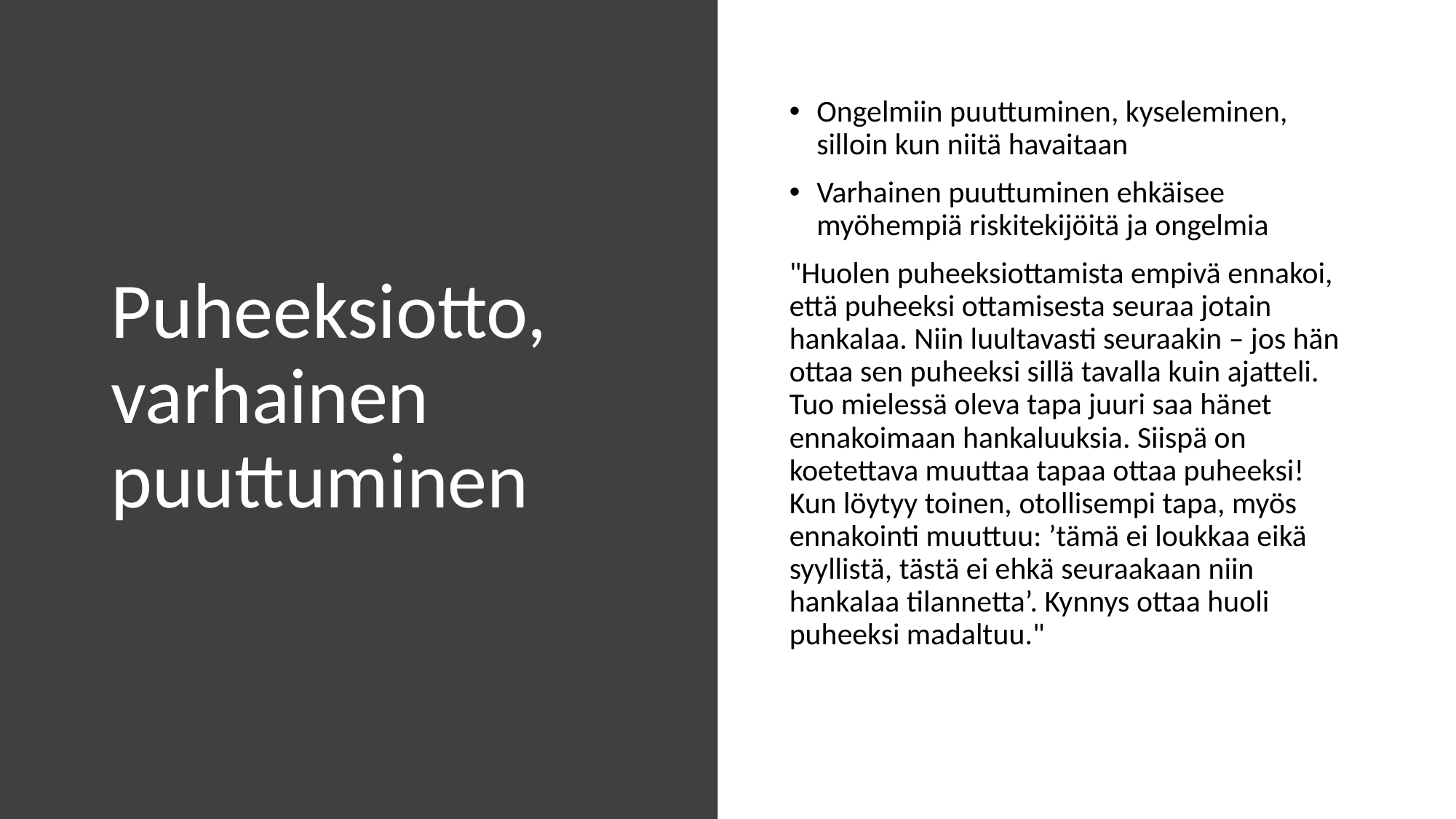

# Puheeksiotto, varhainen puuttuminen
Ongelmiin puuttuminen, kyseleminen, silloin kun niitä havaitaan
Varhainen puuttuminen ehkäisee myöhempiä riskitekijöitä ja ongelmia
"Huolen puheeksiottamista empivä ennakoi, että puheeksi ottamisesta seuraa jotain hankalaa. Niin luultavasti seuraakin – jos hän ottaa sen puheeksi sillä tavalla kuin ajatteli. Tuo mielessä oleva tapa juuri saa hänet ennakoimaan hankaluuksia. Siispä on koetettava muuttaa tapaa ottaa puheeksi! Kun löytyy toinen, otollisempi tapa, myös ennakointi muuttuu: ’tämä ei loukkaa eikä syyllistä, tästä ei ehkä seuraakaan niin hankalaa tilannetta’. Kynnys ottaa huoli puheeksi madaltuu."